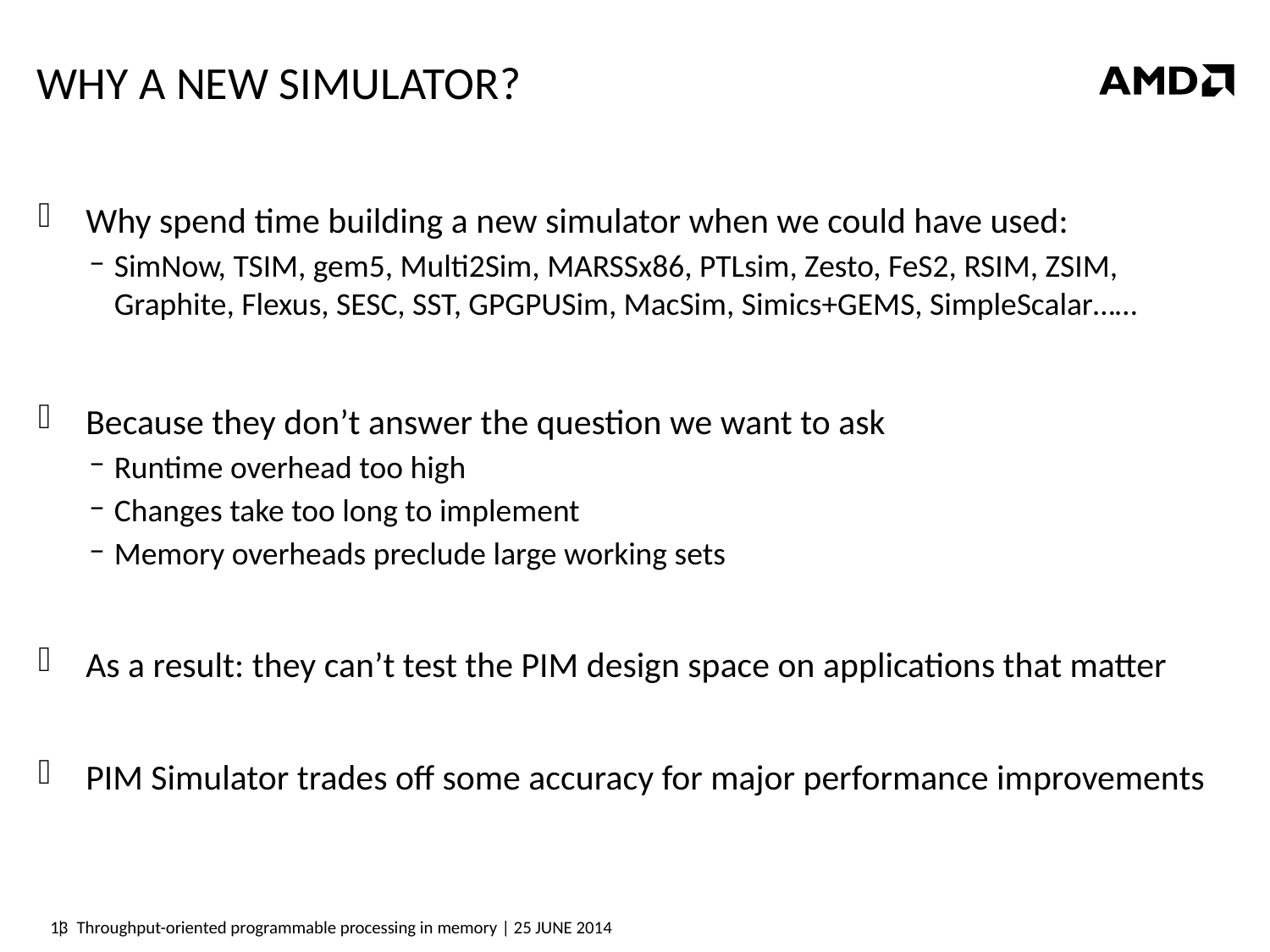

# Why a new Simulator?

Why spend time building a new simulator when we could have used:
SimNow, TSIM, gem5, Multi2Sim, MARSSx86, PTLsim, Zesto, FeS2, RSIM, ZSIM, Graphite, Flexus, SESC, SST, GPGPUSim, MacSim, Simics+GEMS, SimpleScalar……

Because they don’t answer the question we want to ask
Runtime overhead too high
Changes take too long to implement
Memory overheads preclude large working sets

As a result: they can’t test the PIM design space on applications that matter

PIM Simulator trades off some accuracy for major performance improvements